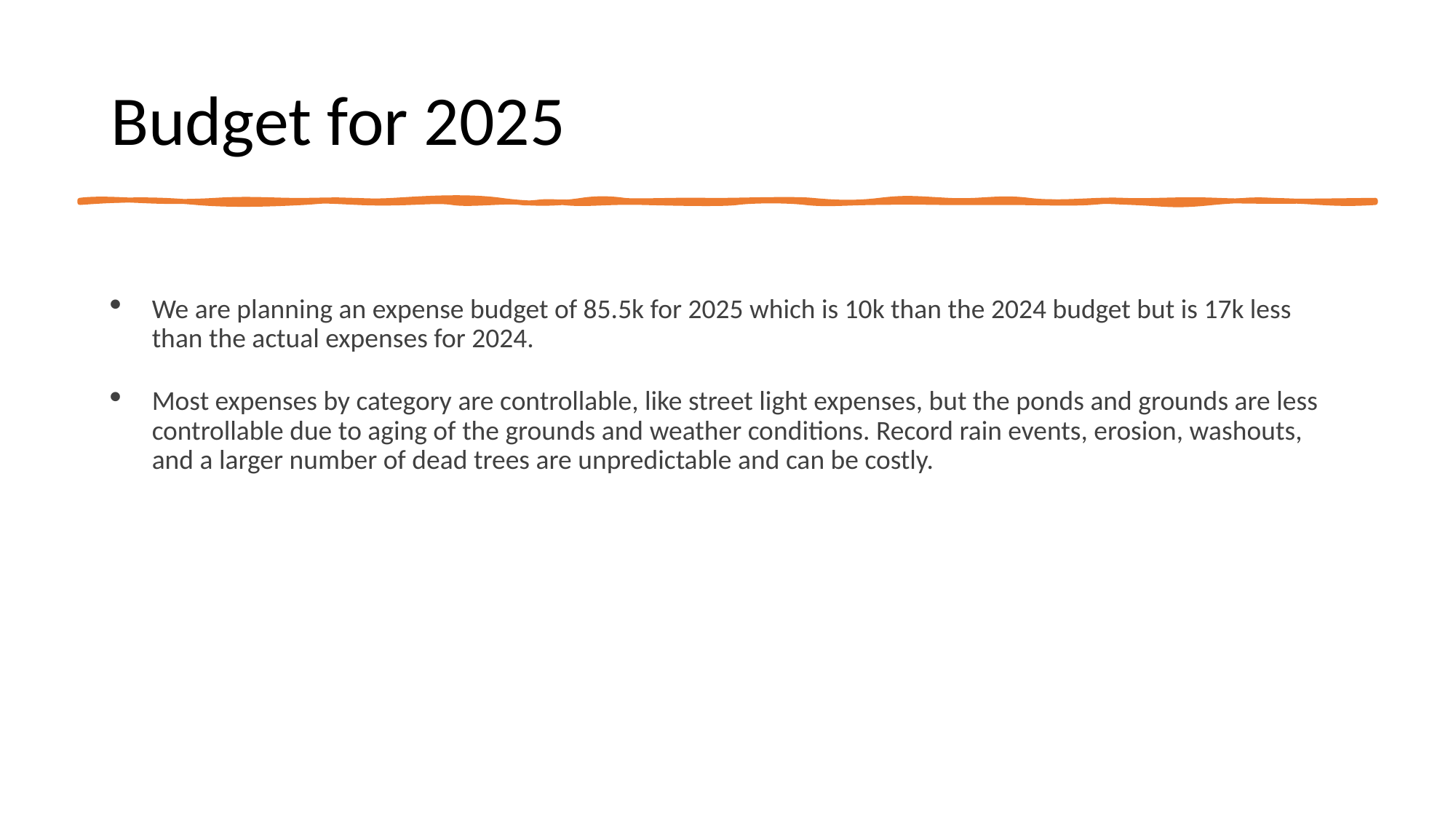

# Budget for 2025

We are planning an expense budget of 85.5k for 2025 which is 10k than the 2024 budget but is 17k less than the actual expenses for 2024.
Most expenses by category are controllable, like street light expenses, but the ponds and grounds are less controllable due to aging of the grounds and weather conditions. Record rain events, erosion, washouts, and a larger number of dead trees are unpredictable and can be costly.